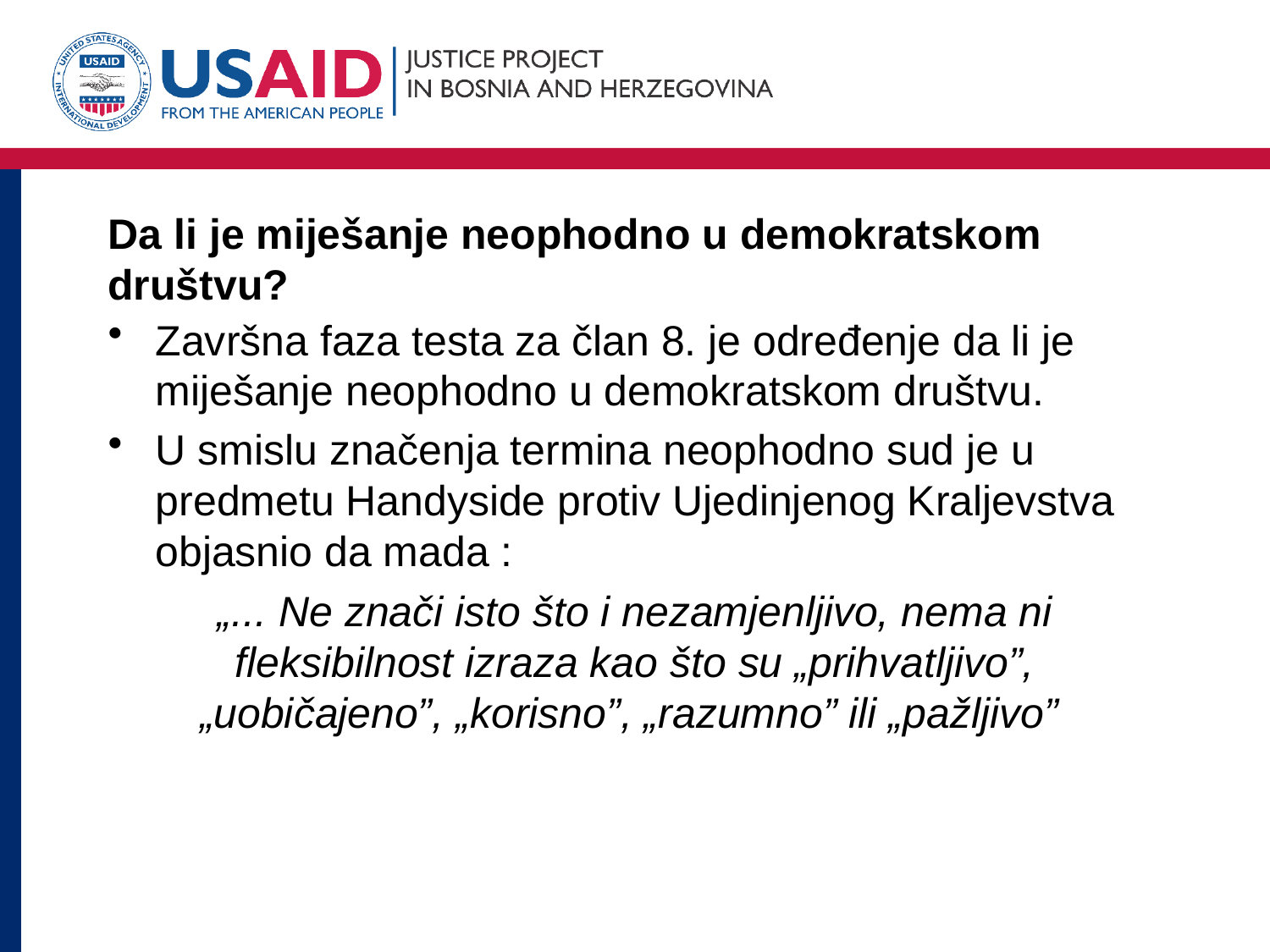

# Da li je miješanje neophodno u demokratskom društvu?
Završna faza testa za član 8. je određenje da li je miješanje neophodno u demokratskom društvu.
U smislu značenja termina neophodno sud je u predmetu Handyside protiv Ujedinjenog Kraljevstva objasnio da mada :
„... Ne znači isto što i nezamjenljivo, nema ni fleksibilnost izraza kao što su „prihvatljivo”, „uobičajeno”, „korisno”, „razumno” ili „pažljivo”